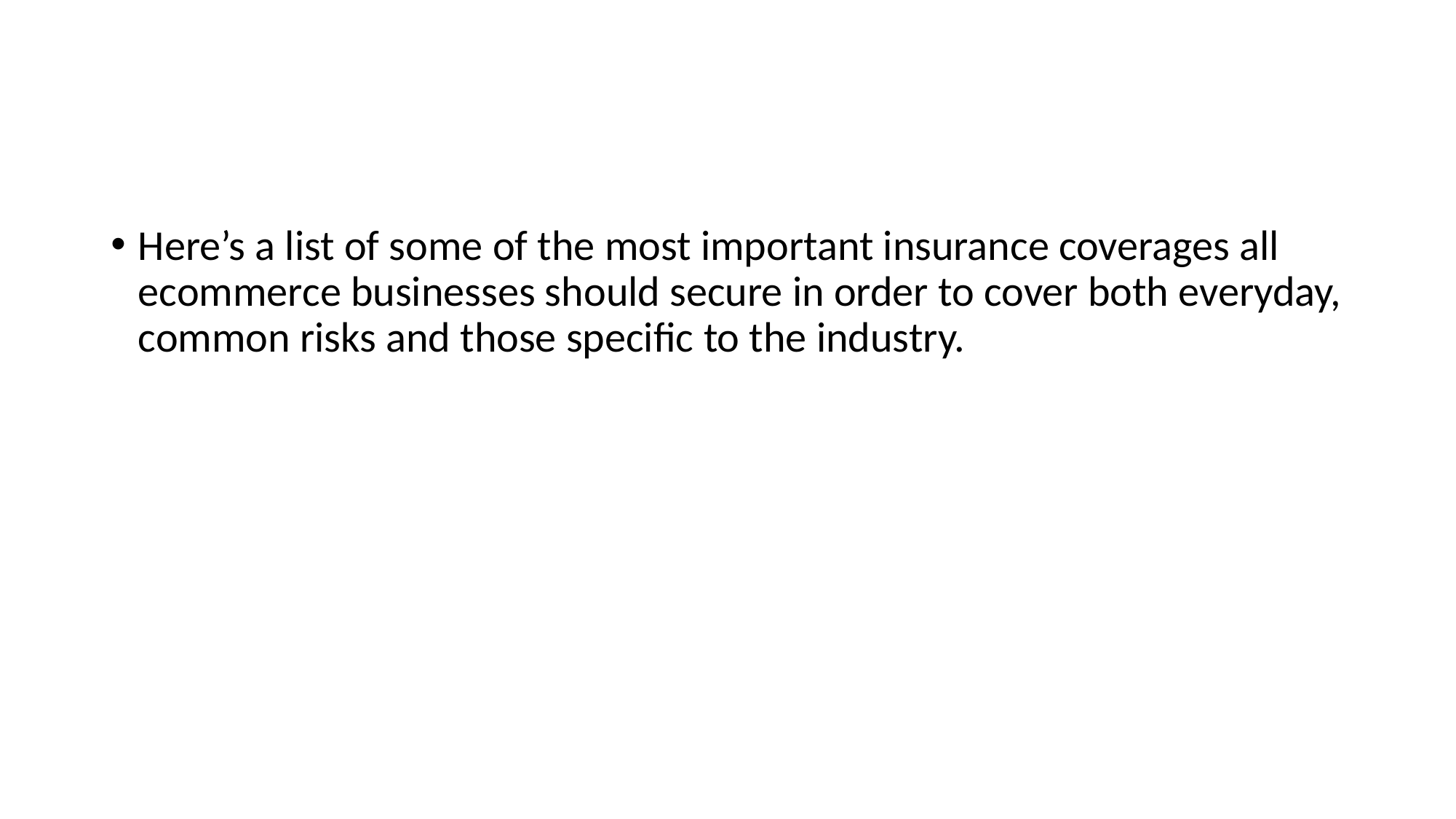

#
Here’s a list of some of the most important insurance coverages all ecommerce businesses should secure in order to cover both everyday, common risks and those specific to the industry.